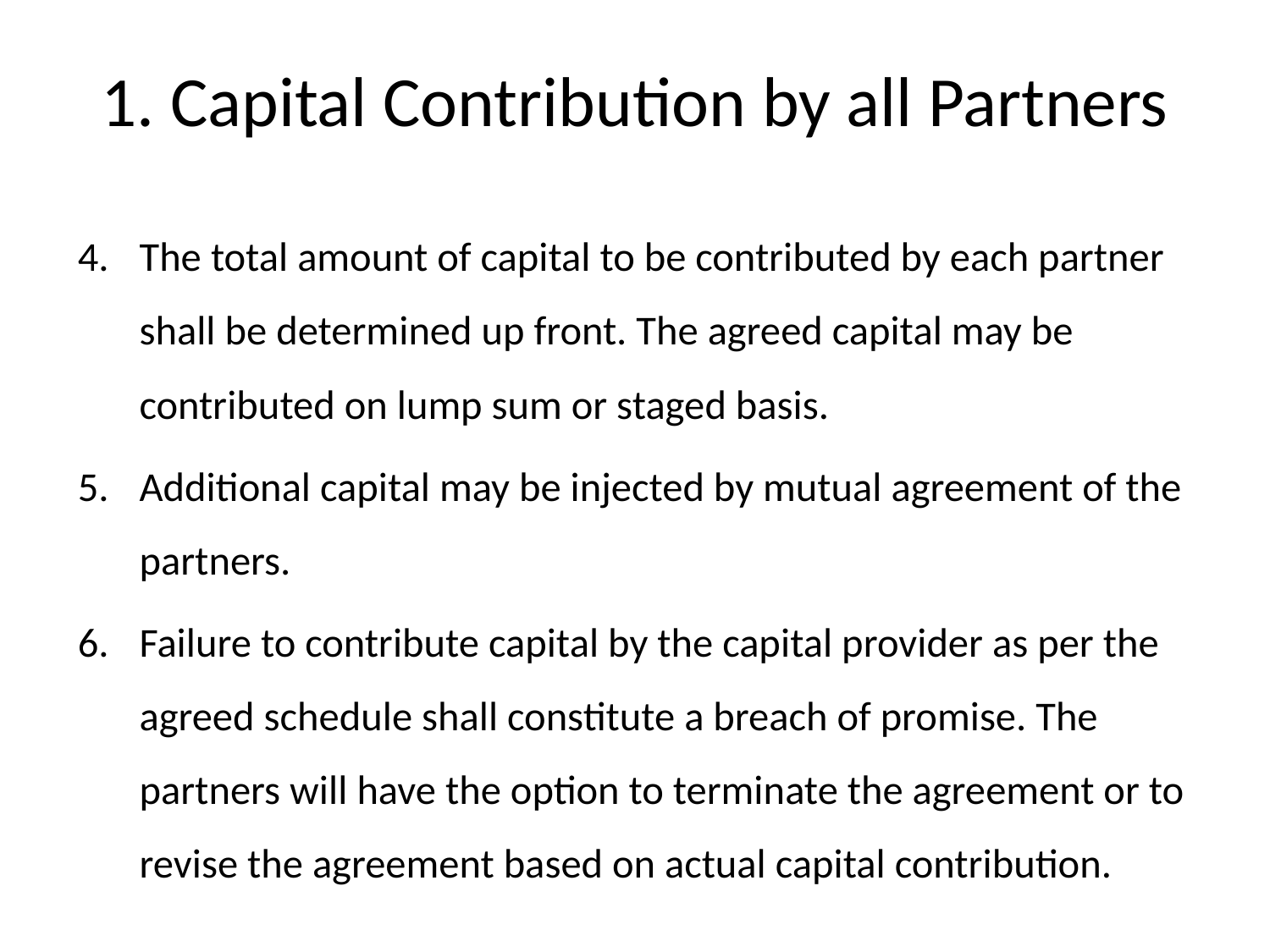

# 1. Capital Contribution by all Partners
The total amount of capital to be contributed by each partner shall be determined up front. The agreed capital may be contributed on lump sum or staged basis.
Additional capital may be injected by mutual agreement of the partners.
Failure to contribute capital by the capital provider as per the agreed schedule shall constitute a breach of promise. The partners will have the option to terminate the agreement or to revise the agreement based on actual capital contribution.